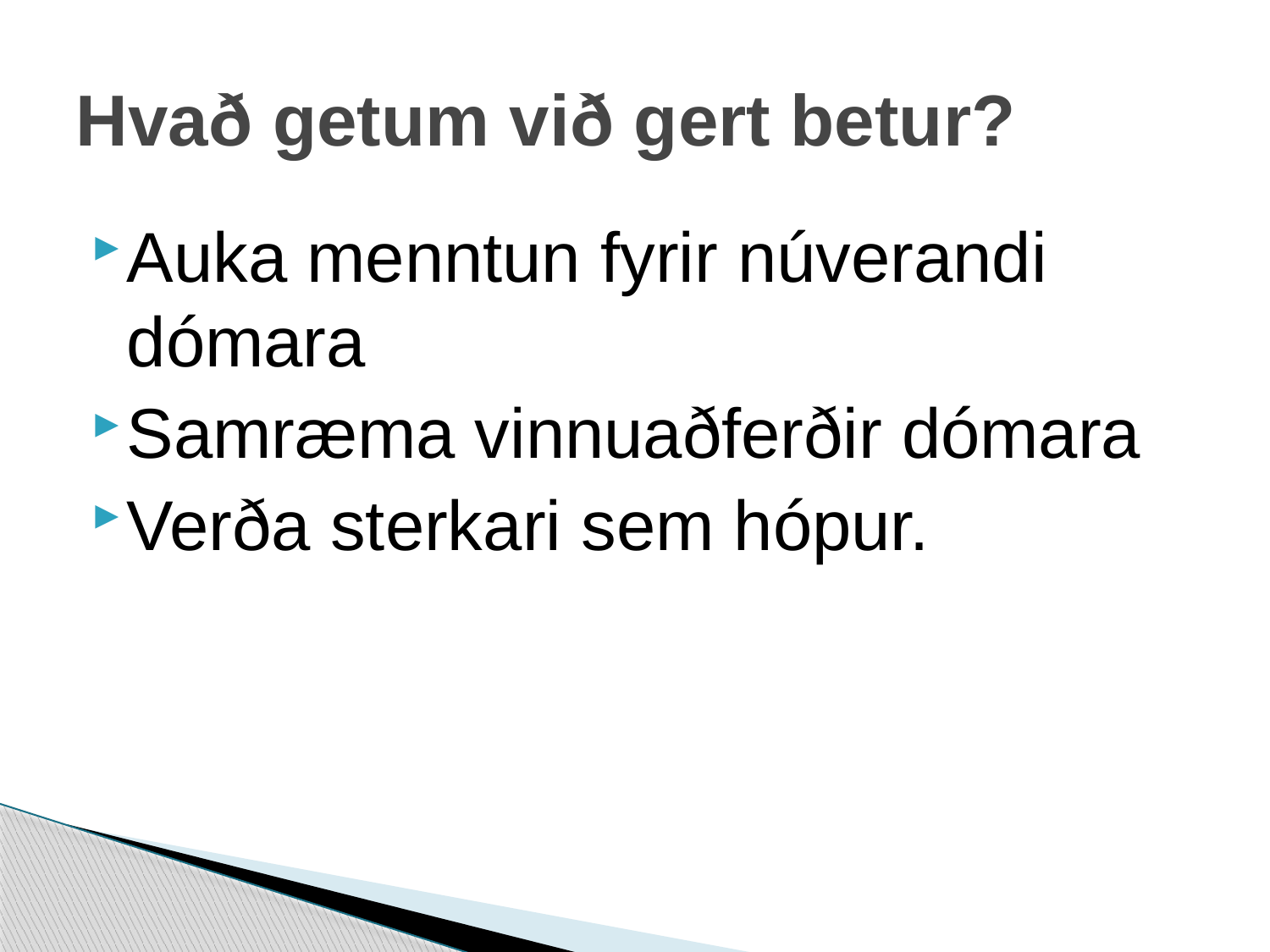

# Hvað getum við gert betur?
Auka menntun fyrir núverandi dómara
Samræma vinnuaðferðir dómara
Verða sterkari sem hópur.